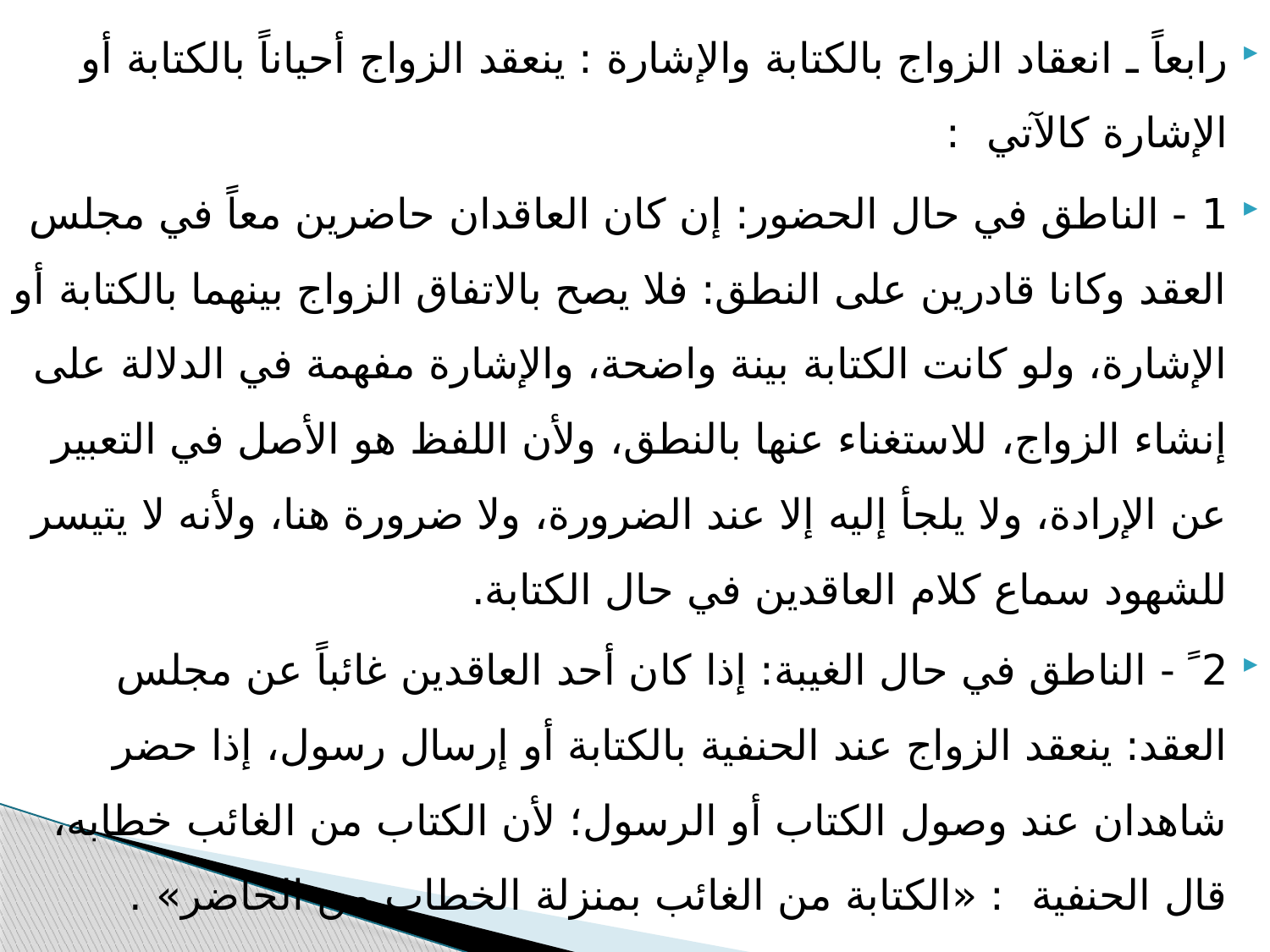

رابعاً ـ انعقاد الزواج بالكتابة والإشارة : ينعقد الزواج أحياناً بالكتابة أو الإشارة كالآتي  :
1 - الناطق في حال الحضور: إن كان العاقدان حاضرين معاً في مجلس العقد وكانا قادرين على النطق: فلا يصح بالاتفاق الزواج بينهما بالكتابة أو الإشارة، ولو كانت الكتابة بينة واضحة، والإشارة مفهمة في الدلالة على إنشاء الزواج، للاستغناء عنها بالنطق، ولأن اللفظ هو الأصل في التعبير عن الإرادة، ولا يلجأ إليه إلا عند الضرورة، ولا ضرورة هنا، ولأنه لا يتيسر للشهود سماع كلام العاقدين في حال الكتابة.
2 ً - الناطق في حال الغيبة: إذا كان أحد العاقدين غائباً عن مجلس العقد: ينعقد الزواج عند الحنفية بالكتابة أو إرسال رسول، إذا حضر شاهدان عند وصول الكتاب أو الرسول؛ لأن الكتاب من الغائب خطابه، قال الحنفية  : «الكتابة من الغائب بمنزلة الخطاب من الحاضر» .